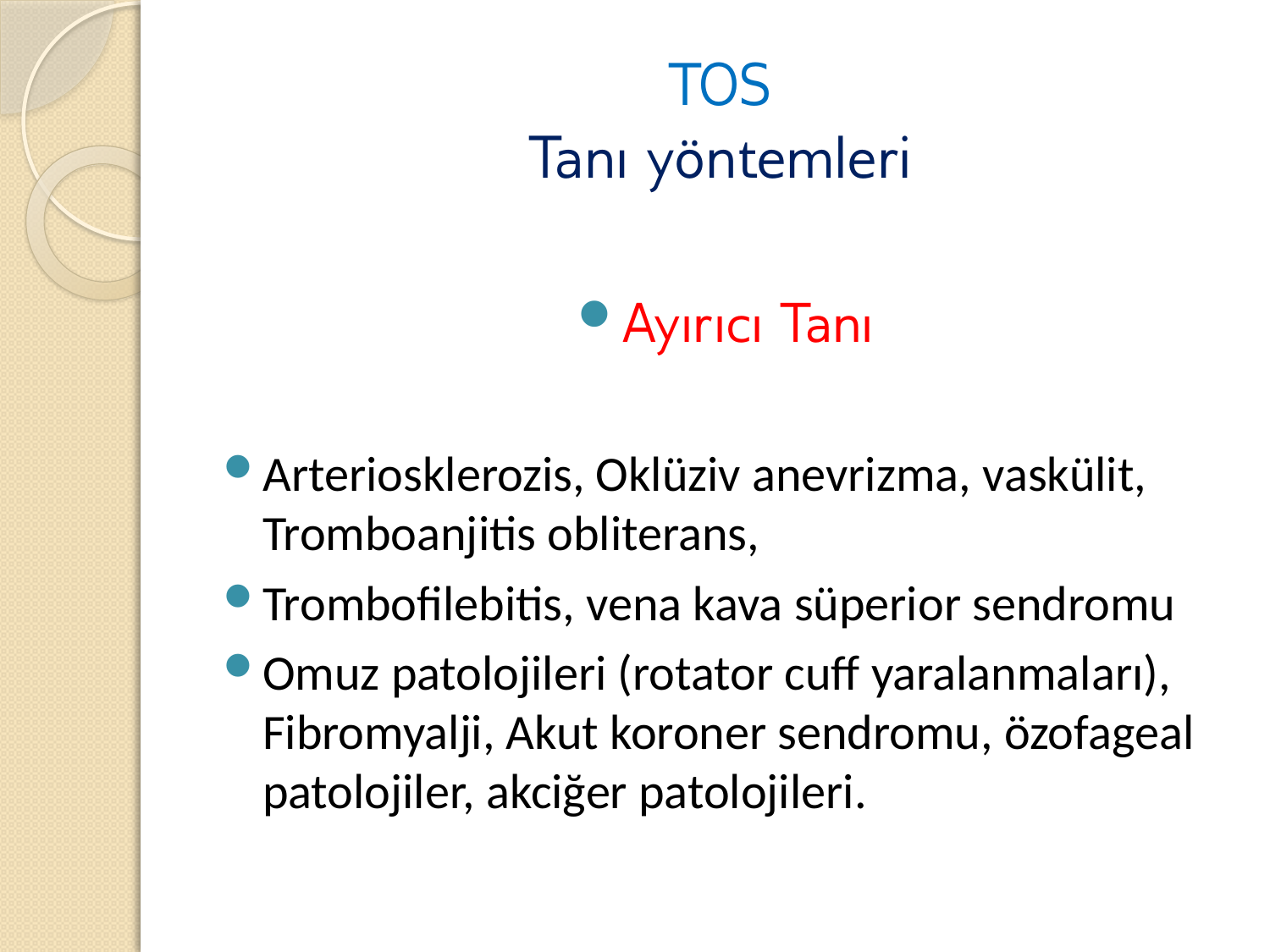

# TOS Tanı yöntemleri

Ayırıcı Tanı

Arteriosklerozis, Oklüziv anevrizma, vaskülit, Tromboanjitis obliterans,
Trombofilebitis, vena kava süperior sendromu
Omuz patolojileri (rotator cuff yaralanmaları), Fibromyalji, Akut koroner sendromu, özofageal patolojiler, akciğer patolojileri.